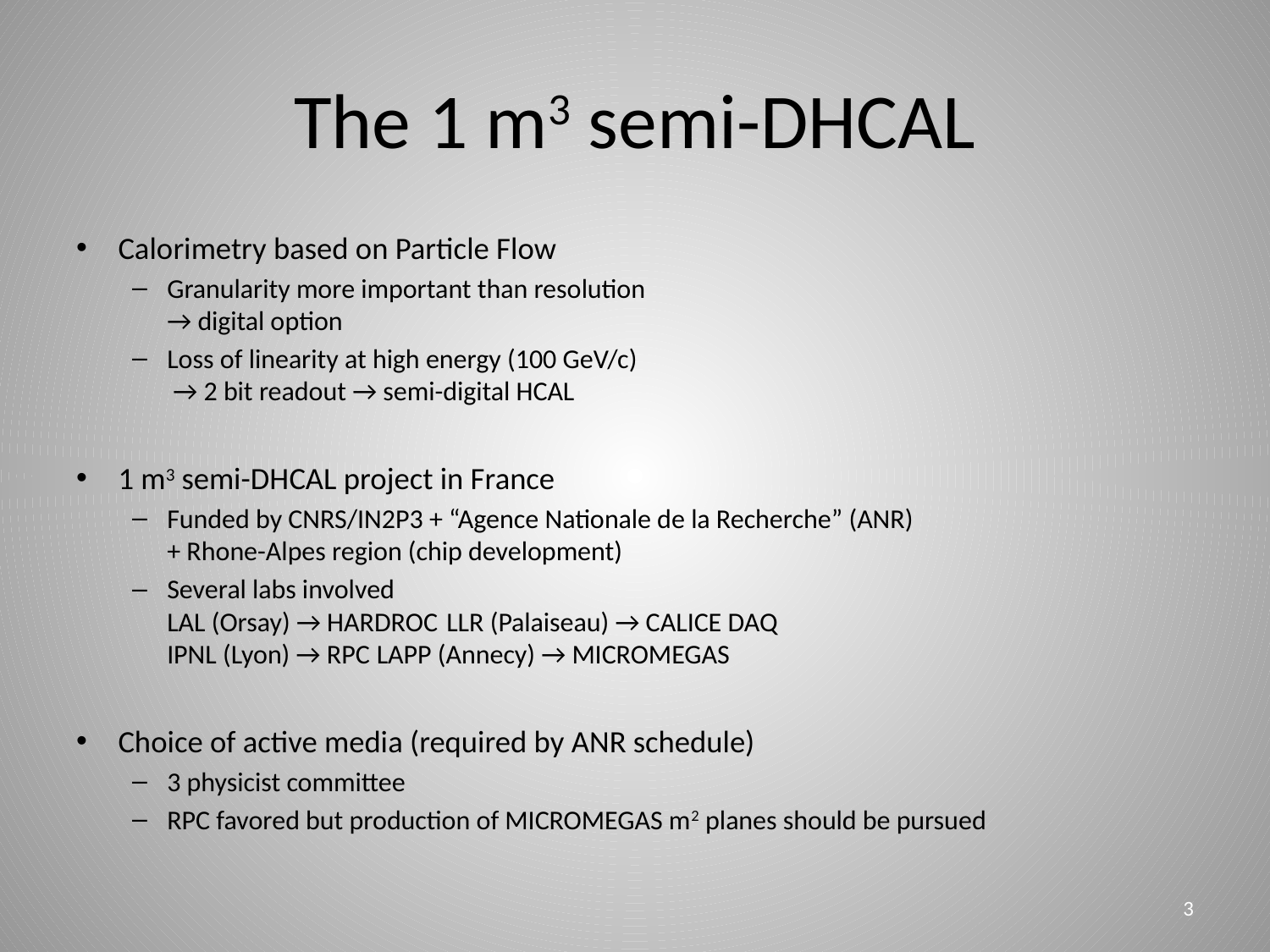

# The 1 m3 semi-DHCAL
Calorimetry based on Particle Flow
Granularity more important than resolution
→ digital option
Loss of linearity at high energy (100 GeV/c)
 → 2 bit readout → semi-digital HCAL

1 m3 semi-DHCAL project in France
Funded by CNRS/IN2P3 + “Agence Nationale de la Recherche” (ANR)
+ Rhone-Alpes region (chip development)
Several labs involved
LAL (Orsay) → HARDROC	LLR (Palaiseau) → CALICE DAQ
IPNL (Lyon) → RPC		LAPP (Annecy) → MICROMEGAS

Choice of active media (required by ANR schedule)
3 physicist committee
RPC favored but production of MICROMEGAS m2 planes should be pursued

3